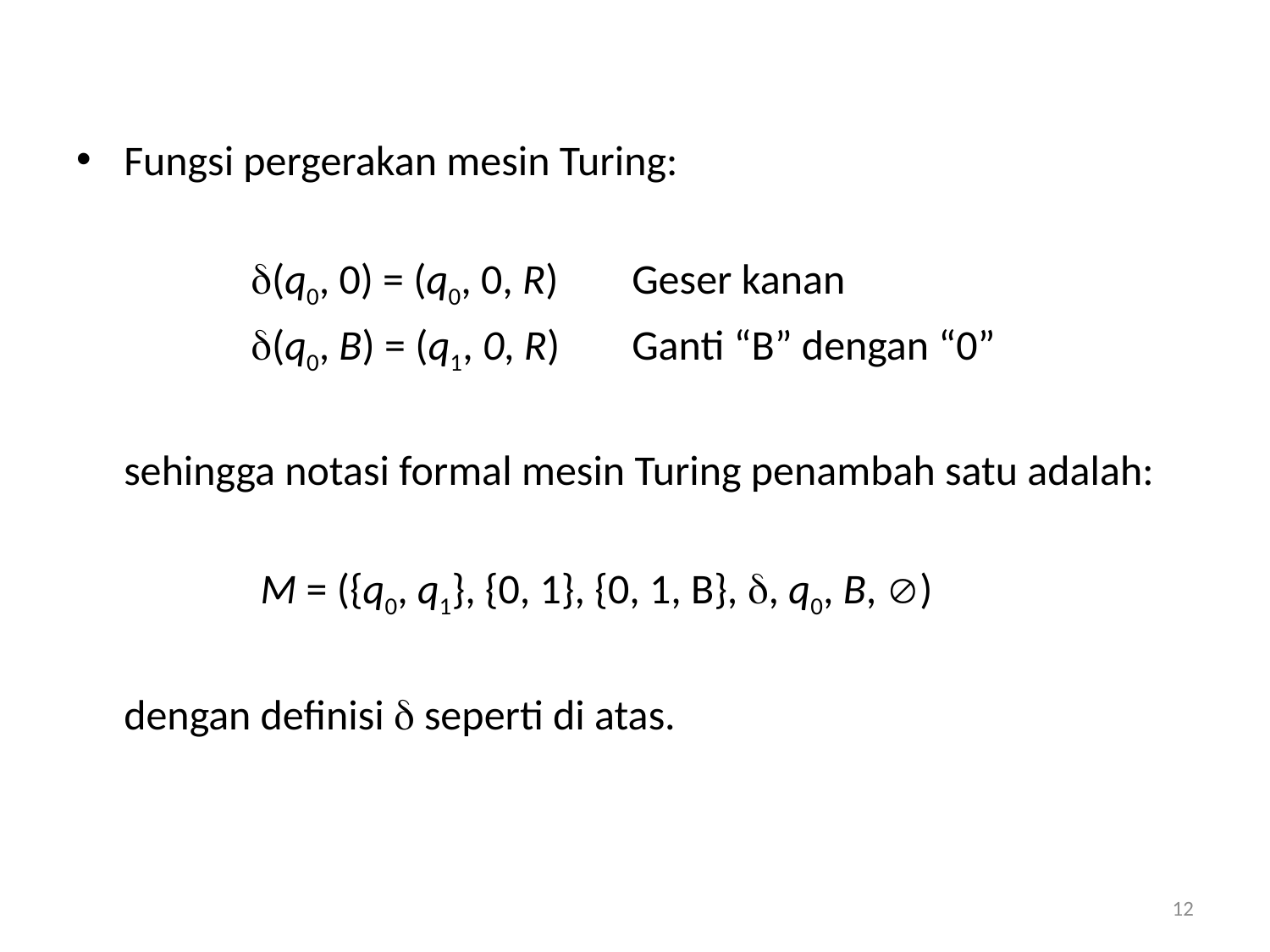

Fungsi pergerakan mesin Turing:

		δ(q0, 0) = (q0, 0, R)	Geser kanan
		δ(q0, B) = (q1, 0, R)	Ganti “B” dengan “0”

	sehingga notasi formal mesin Turing penambah satu adalah:

		 M = ({q0, q1}, {0, 1}, {0, 1, B}, δ, q0, B, ∅)

	dengan definisi δ seperti di atas.
12